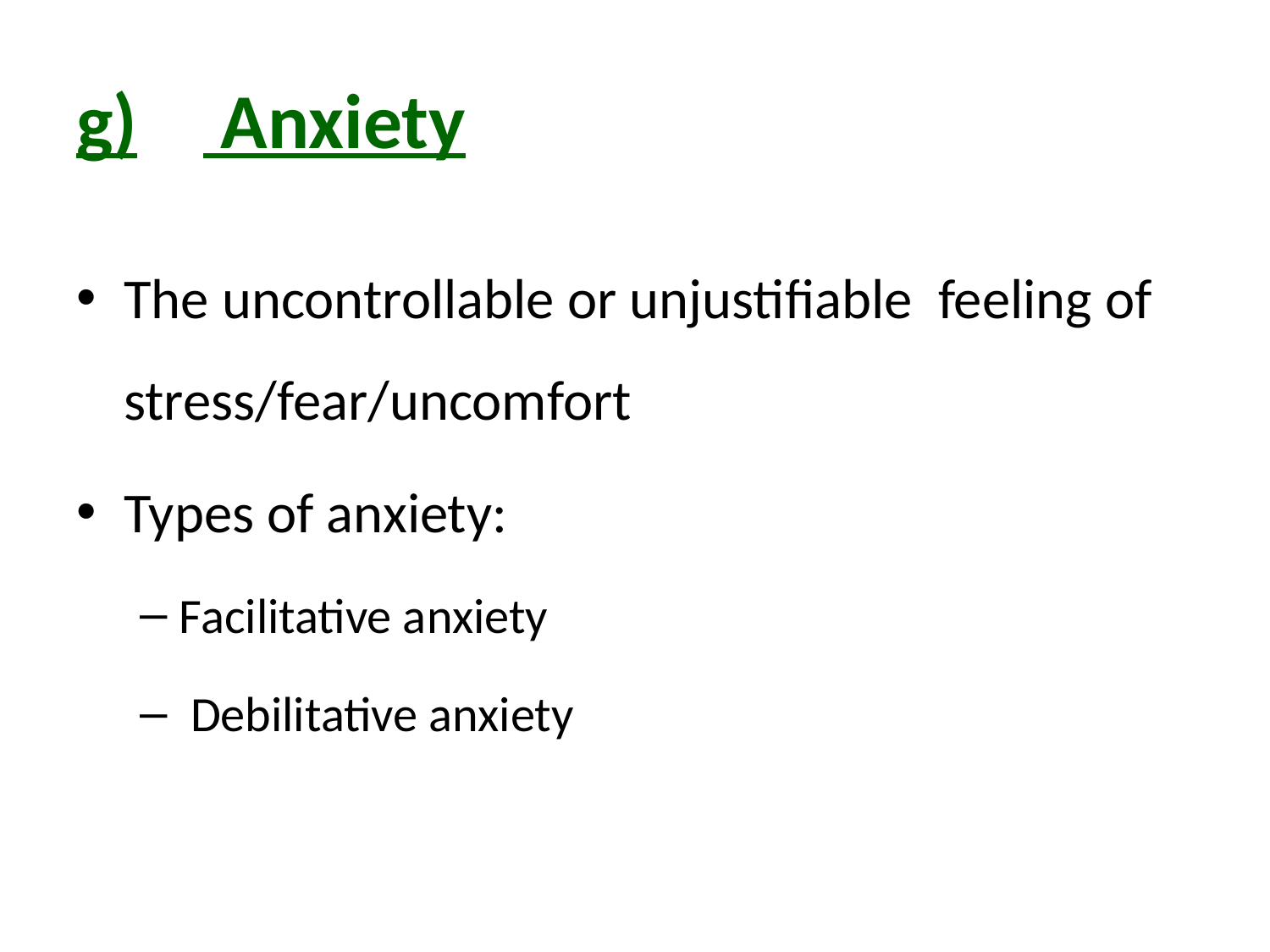

# g)	 Anxiety
The uncontrollable or unjustifiable  feeling of stress/fear/uncomfort
Types of anxiety:
Facilitative anxiety
 Debilitative anxiety